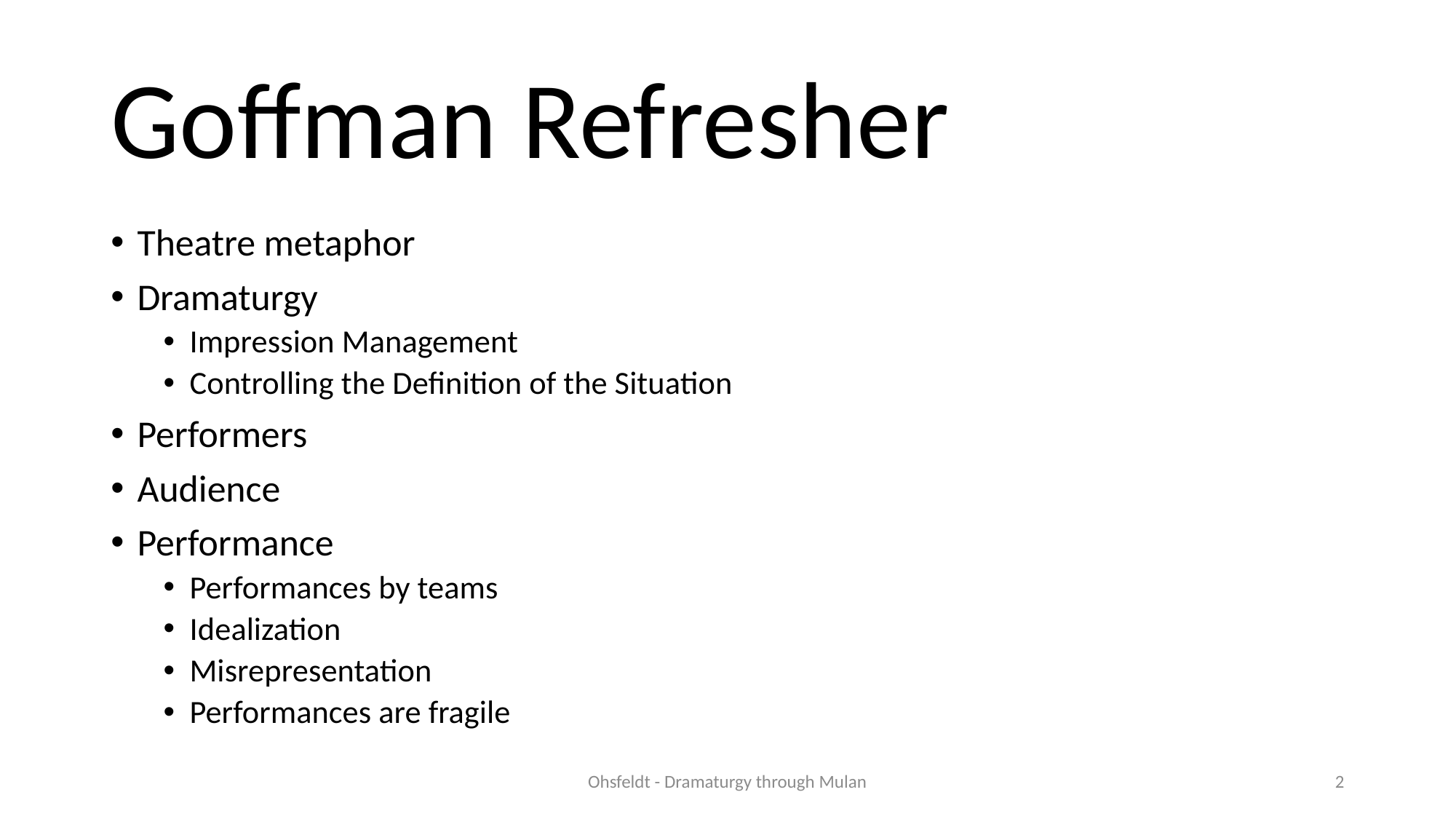

# Goffman Refresher
Theatre metaphor
Dramaturgy
Impression Management
Controlling the Definition of the Situation
Performers
Audience
Performance
Performances by teams
Idealization
Misrepresentation
Performances are fragile
Ohsfeldt - Dramaturgy through Mulan
2